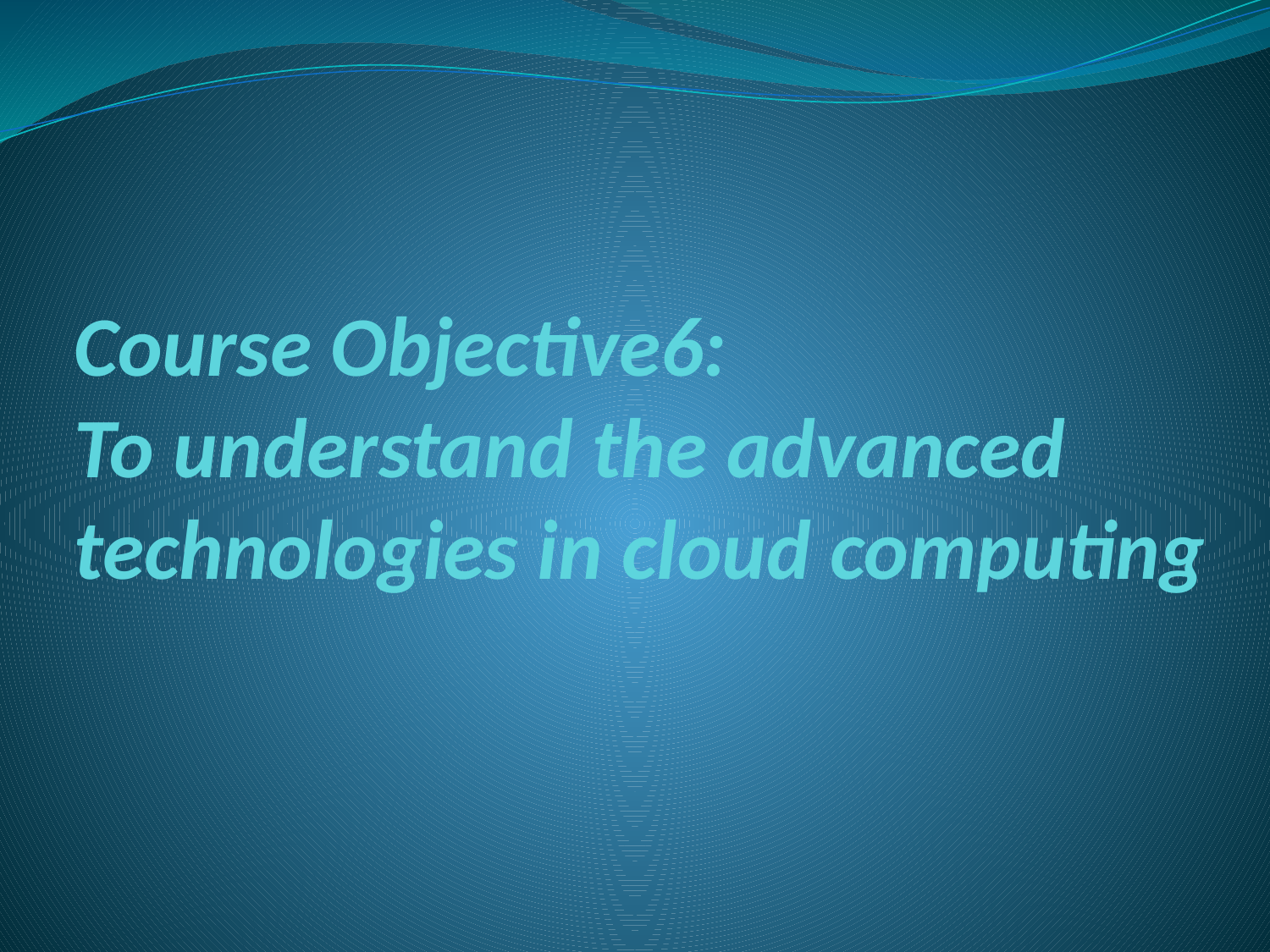

# Course Objective6: To understand the advanced technologies in cloud computing